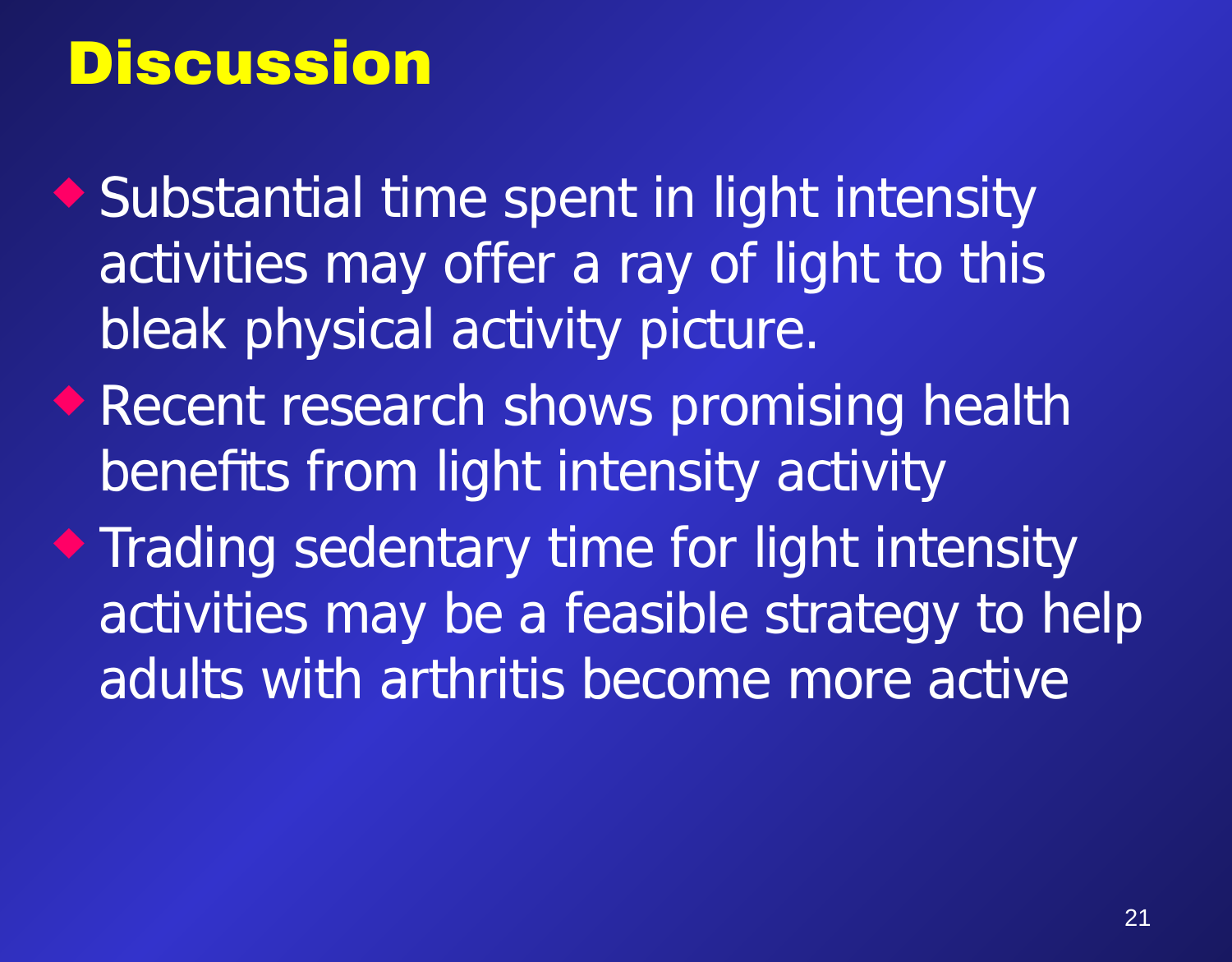

# Discussion

Substantial time spent in light intensity activities may offer a ray of light to this bleak physical activity picture.
Recent research shows promising health benefits from light intensity activity
Trading sedentary time for light intensity activities may be a feasible strategy to help adults with arthritis become more active
21